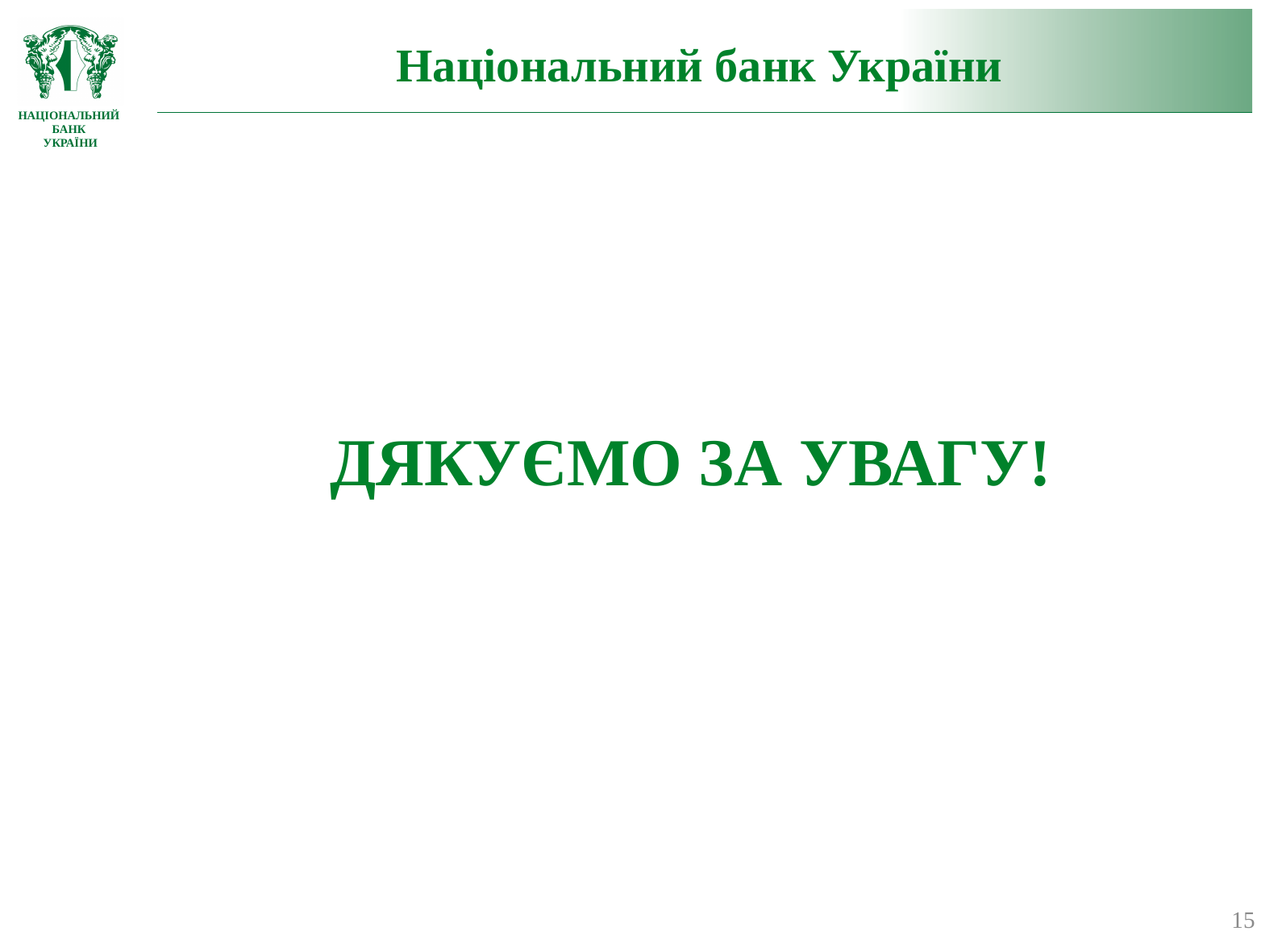

# Національний банк України

ДЯКУЄМО ЗА УВАГУ!
15